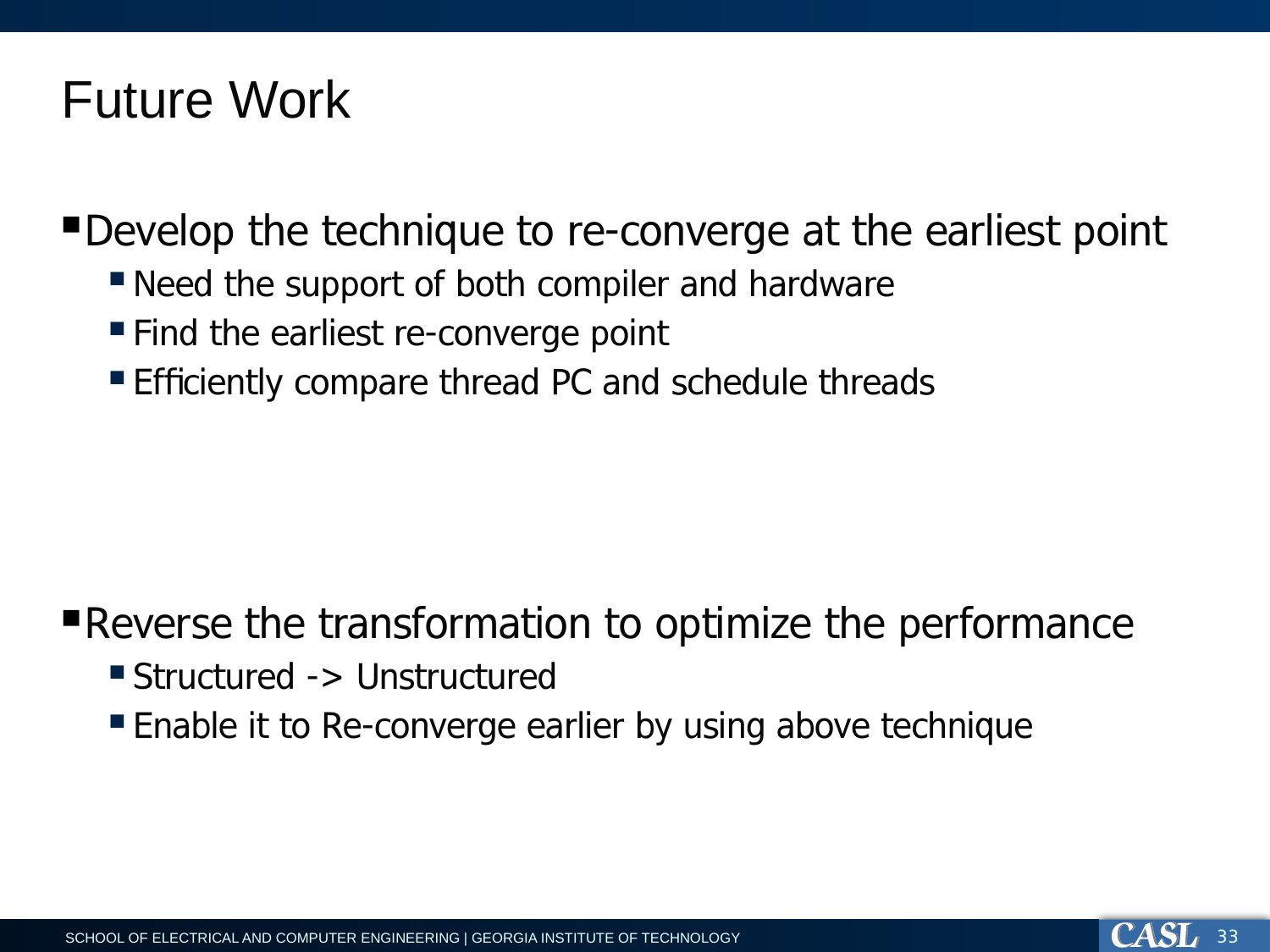

# Future Work
Develop the technique to re-converge at the earliest point
Need the support of both compiler and hardware
Find the earliest re-converge point
Efficiently compare thread PC and schedule threads

Reverse the transformation to optimize the performance
Structured -> Unstructured
Enable it to Re-converge earlier by using above technique

33